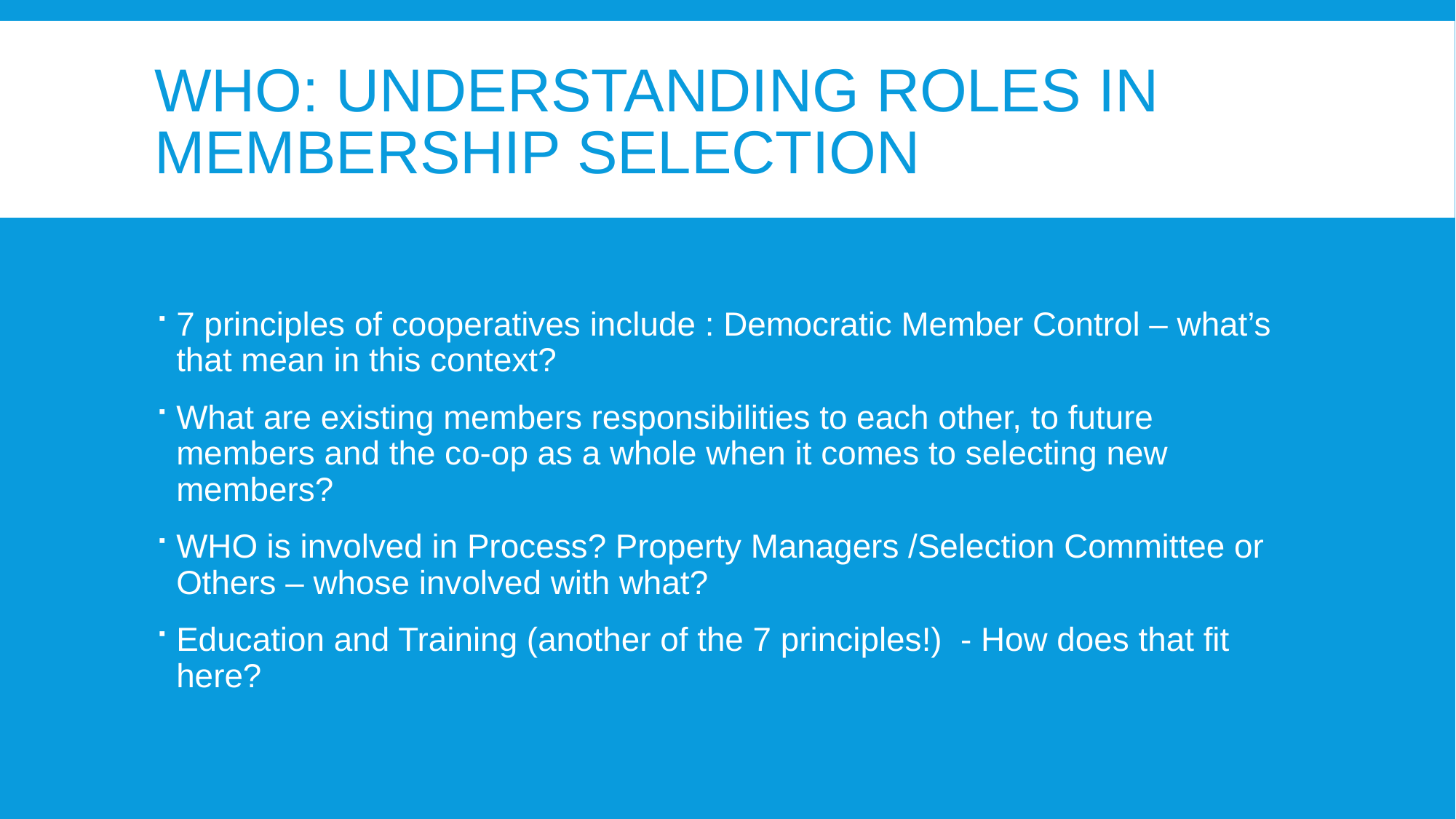

# WHO: UNDERSTANDING ROLES IN MEMBERSHIP SELECTION

7 principles of cooperatives include : Democratic Member Control – what’s that mean in this context?
What are existing members responsibilities to each other, to future members and the co-op as a whole when it comes to selecting new members?
WHO is involved in Process? Property Managers /Selection Committee or Others – whose involved with what?
Education and Training (another of the 7 principles!)  - How does that fit here?